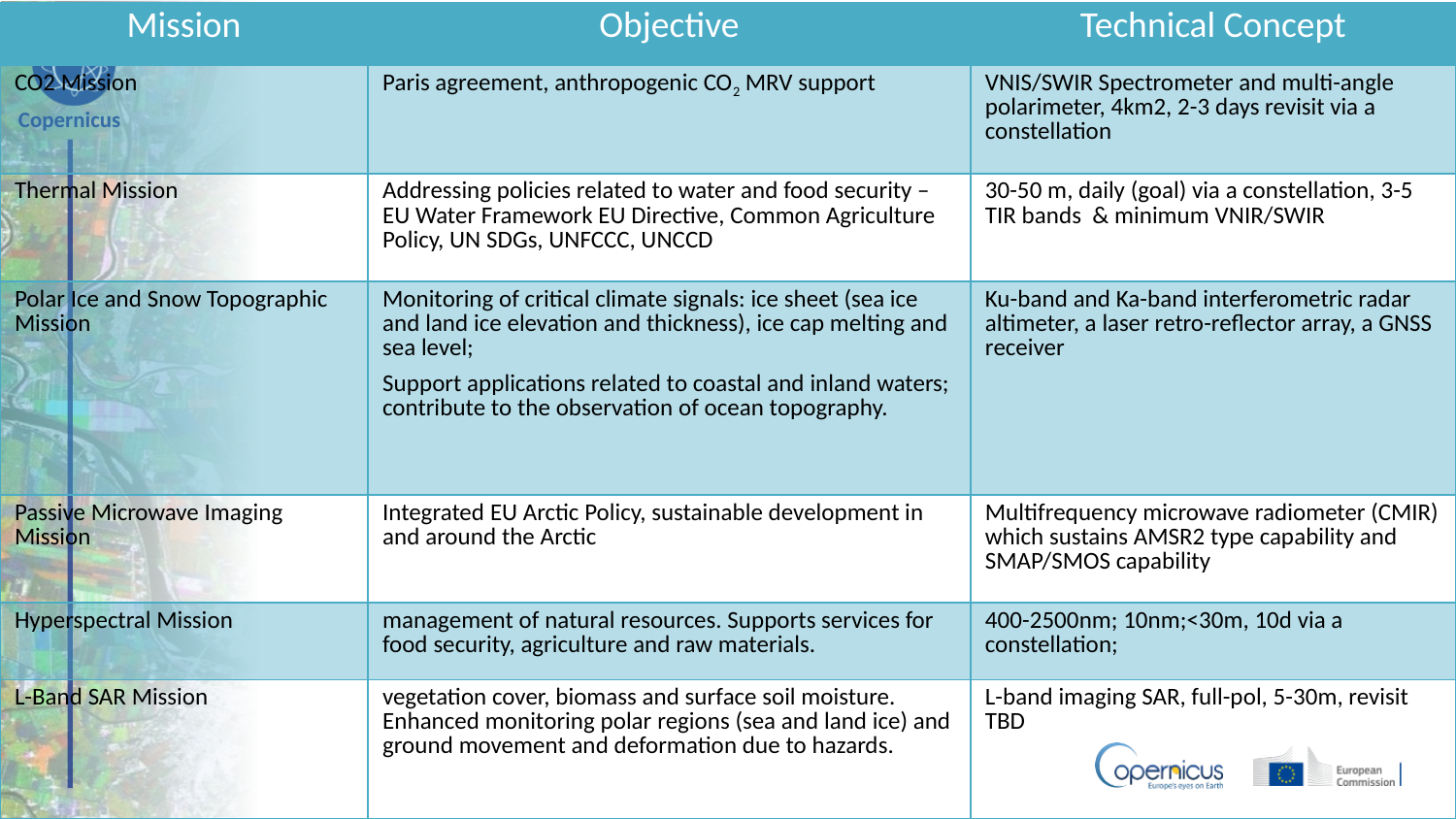

| Mission | Objective | Technical Concept |
| --- | --- | --- |
| CO2 Mission | Paris agreement, anthropogenic CO2 MRV support | VNIS/SWIR Spectrometer and multi-angle polarimeter, 4km2, 2-3 days revisit via a constellation |
| Thermal Mission | Addressing policies related to water and food security – EU Water Framework EU Directive, Common Agriculture Policy, UN SDGs, UNFCCC, UNCCD | 30-50 m, daily (goal) via a constellation, 3-5 TIR bands & minimum VNIR/SWIR |
| Polar Ice and Snow Topographic Mission | Monitoring of critical climate signals: ice sheet (sea ice and land ice elevation and thickness), ice cap melting and sea level; Support applications related to coastal and inland waters; contribute to the observation of ocean topography. | Ku-band and Ka-band interferometric radar altimeter, a laser retro-reflector array, a GNSS receiver |
| Passive Microwave Imaging Mission | Integrated EU Arctic Policy, sustainable development in and around the Arctic | Multifrequency microwave radiometer (CMIR) which sustains AMSR2 type capability and SMAP/SMOS capability |
| Hyperspectral Mission | management of natural resources. Supports services for food security, agriculture and raw materials. | 400-2500nm; 10nm;<30m, 10d via a constellation; |
| L-Band SAR Mission | vegetation cover, biomass and surface soil moisture. Enhanced monitoring polar regions (sea and land ice) and ground movement and deformation due to hazards. | L-band imaging SAR, full-pol, 5-30m, revisit TBD |
#